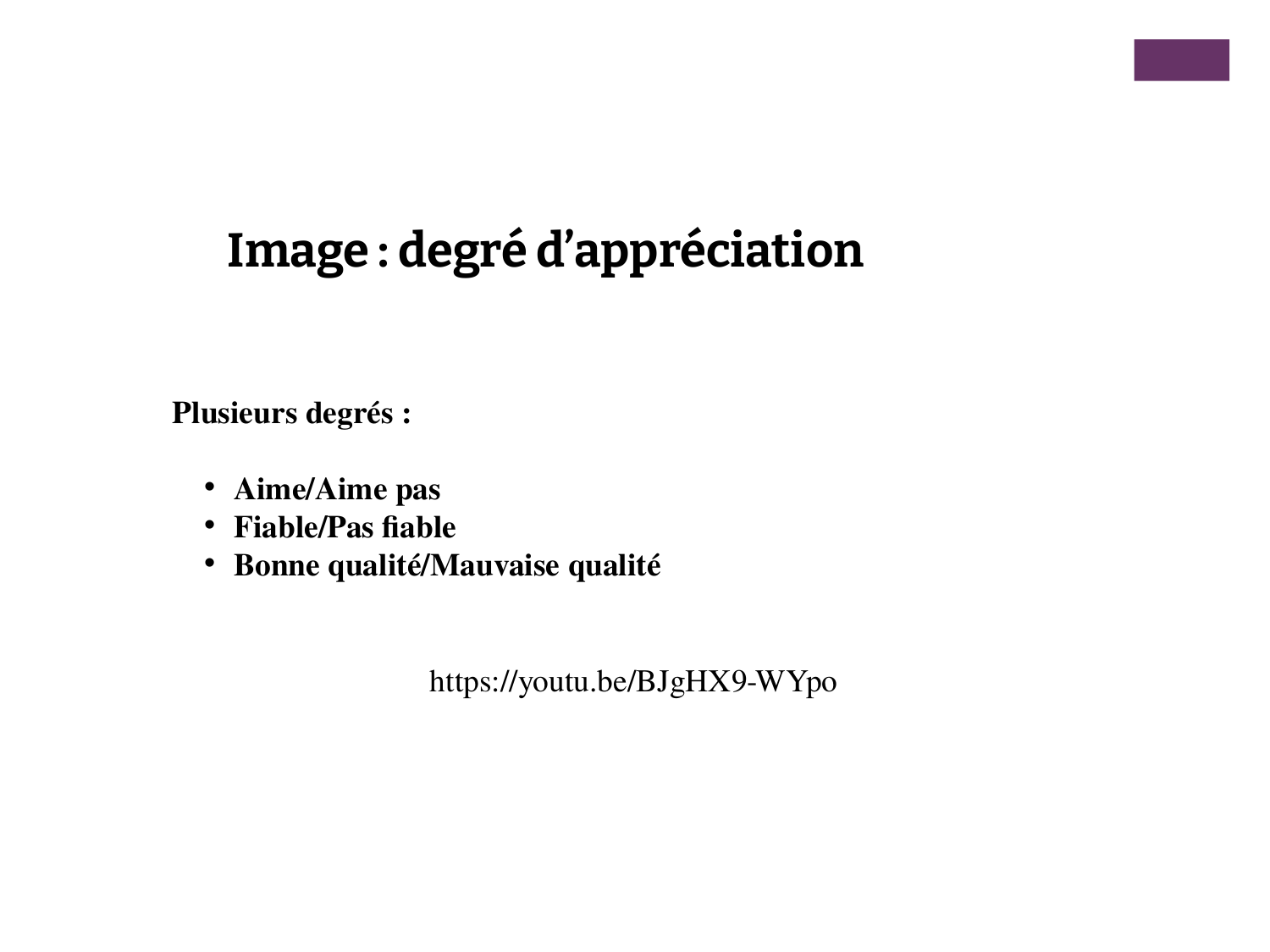

Image : degré d’appréciation
Plusieurs degrés :

Aime/Aime pas
Fiable/Pas fiable
Bonne qualité/Mauvaise qualité
https://youtu.be/BJgHX9-WYpo